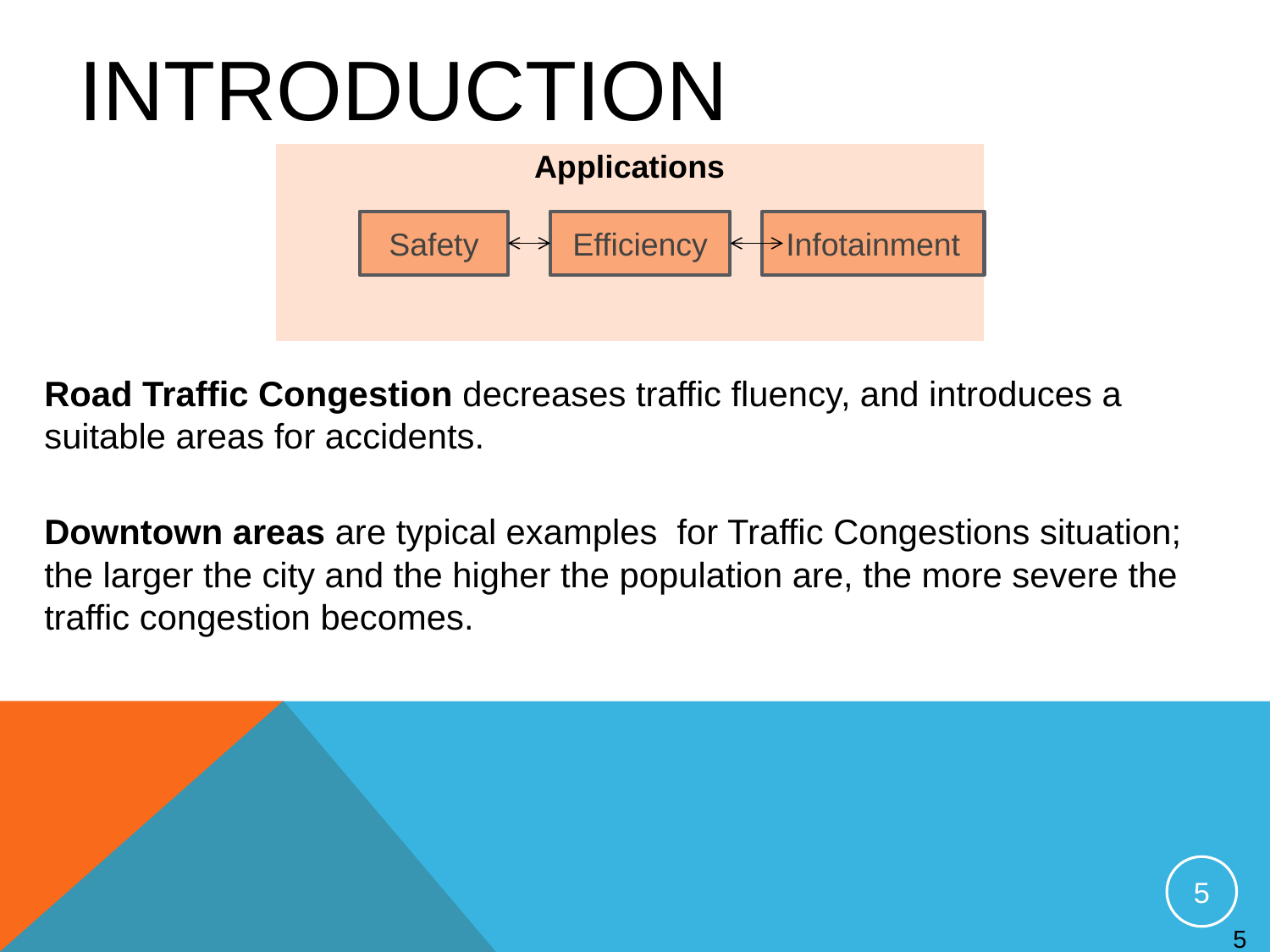

Introduction
| Applications |
| --- |
Safety
Efficiency
Infotainment
Road Traffic Congestion decreases traffic fluency, and introduces a suitable areas for accidents.
Downtown areas are typical examples  for Traffic Congestions situation; the larger the city and the higher the population are, the more severe the traffic congestion becomes.

5
5